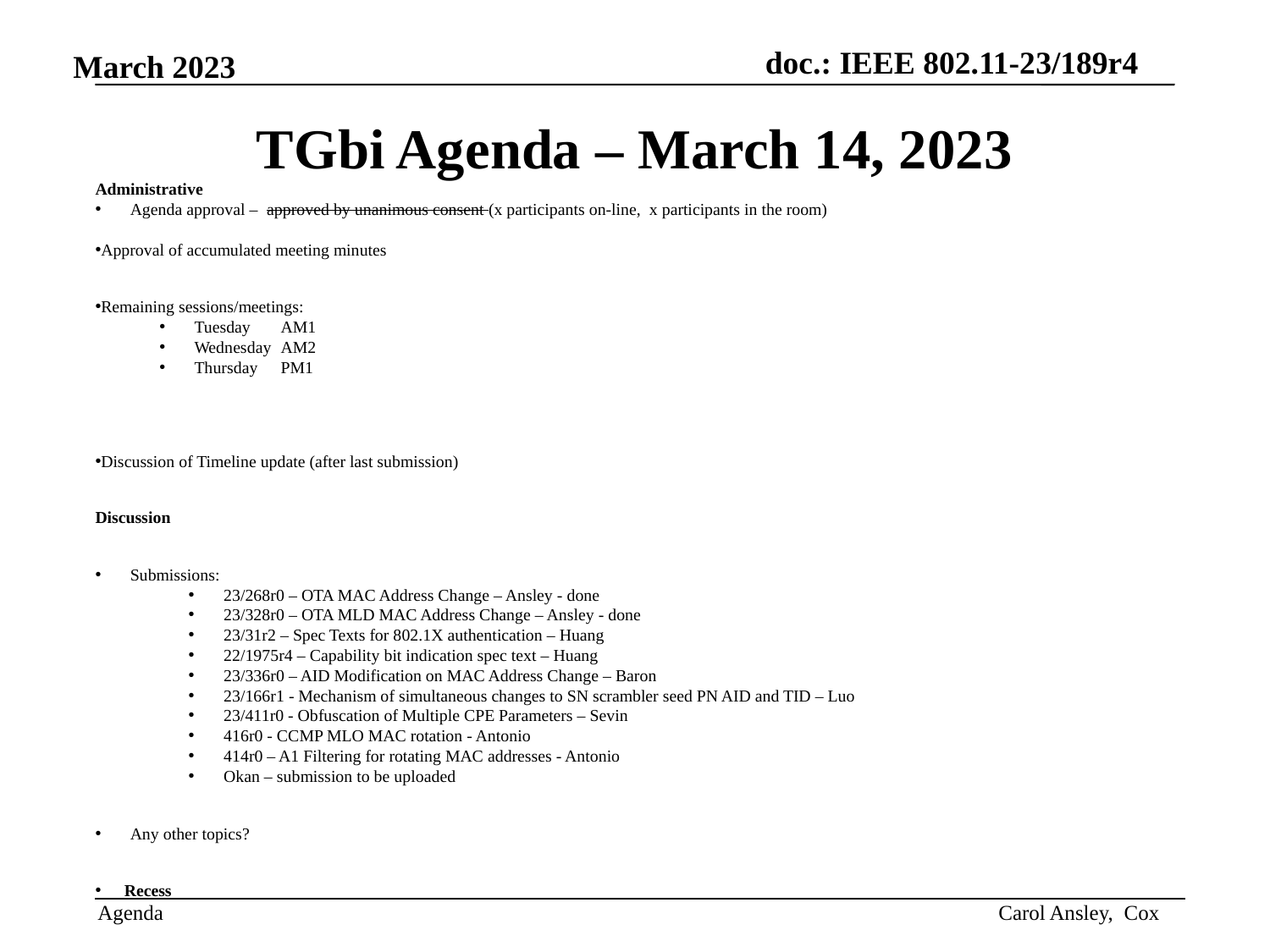

# TGbi Agenda – March 14, 2023
Administrative
Agenda approval –  approved by unanimous consent (x participants on-line,  x participants in the room)

Approval of accumulated meeting minutes

Remaining sessions/meetings:
Tuesday		AM1
Wednesday		AM2
Thursday		PM1

Discussion of Timeline update (after last submission)

Discussion

Submissions:
23/268r0 – OTA MAC Address Change – Ansley - done
23/328r0 – OTA MLD MAC Address Change – Ansley - done
23/31r2 – Spec Texts for 802.1X authentication – Huang
22/1975r4 – Capability bit indication spec text – Huang
23/336r0 – AID Modification on MAC Address Change – Baron
23/166r1 - Mechanism of simultaneous changes to SN scrambler seed PN AID and TID – Luo
23/411r0 - Obfuscation of Multiple CPE Parameters – Sevin
416r0 - CCMP MLO MAC rotation - Antonio
414r0 – A1 Filtering for rotating MAC addresses - Antonio
Okan – submission to be uploaded

Any other topics?

Recess